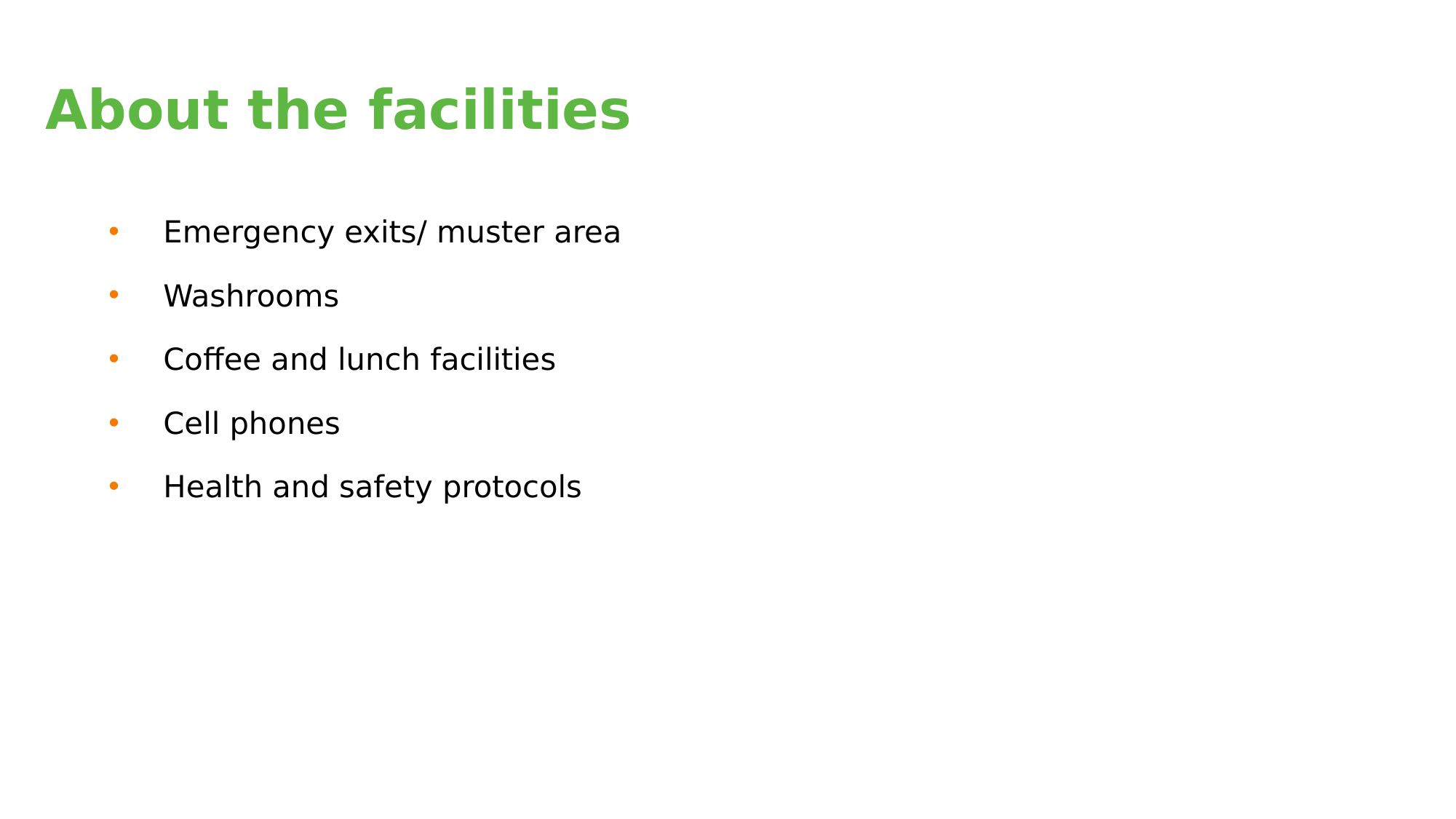

# About the facilities
Emergency exits/ muster area
Washrooms
Coffee and lunch facilities
Cell phones
Health and safety protocols